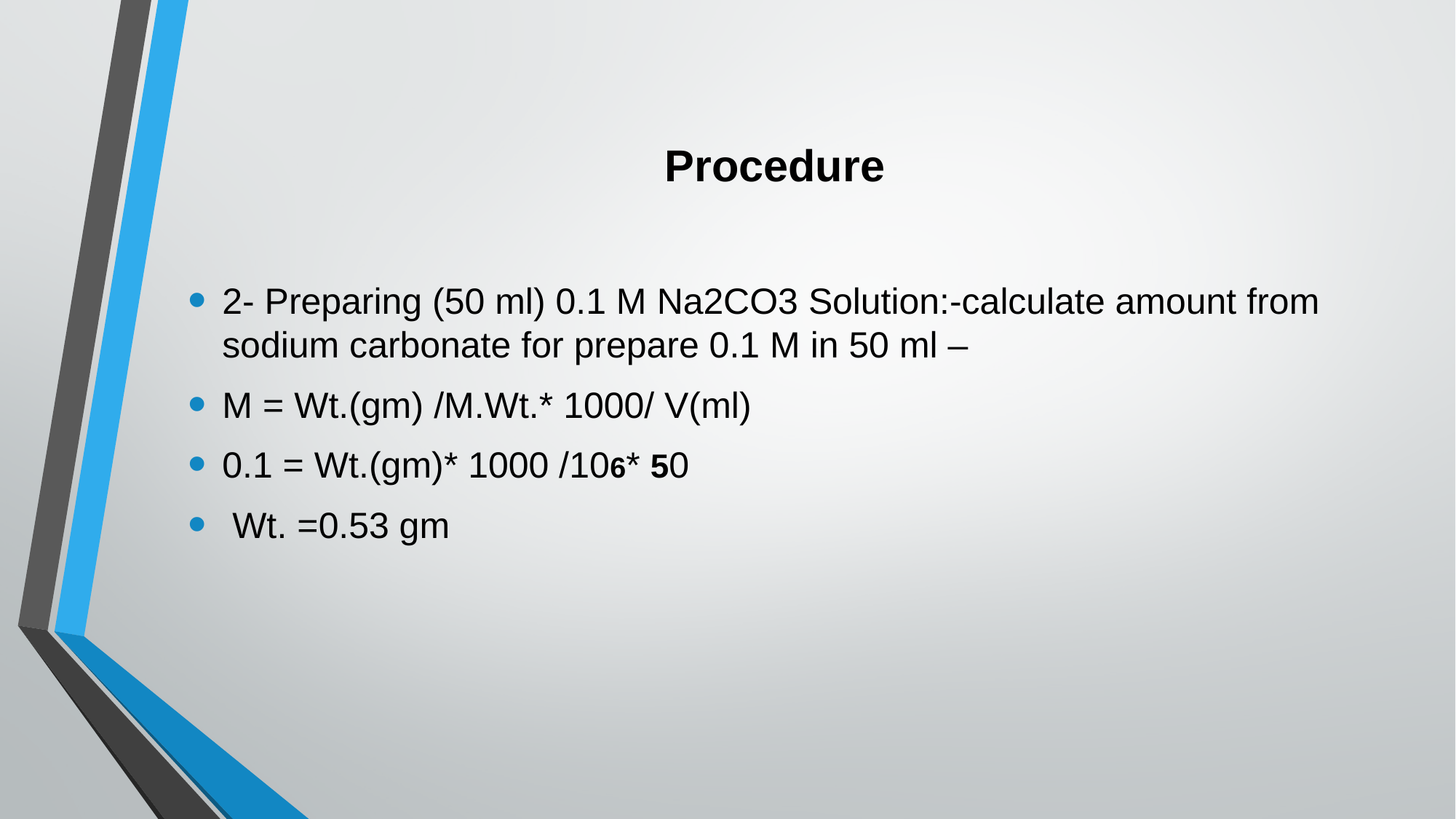

# Procedure
2- Preparing (50 ml) 0.1 M Na2CO3 Solution:-calculate amount from sodium carbonate for prepare 0.1 M in 50 ml –
M = Wt.(gm) /M.Wt.* 1000/ V(ml)
0.1 = Wt.(gm)* 1000 /106* 50
 Wt. =0.53 gm